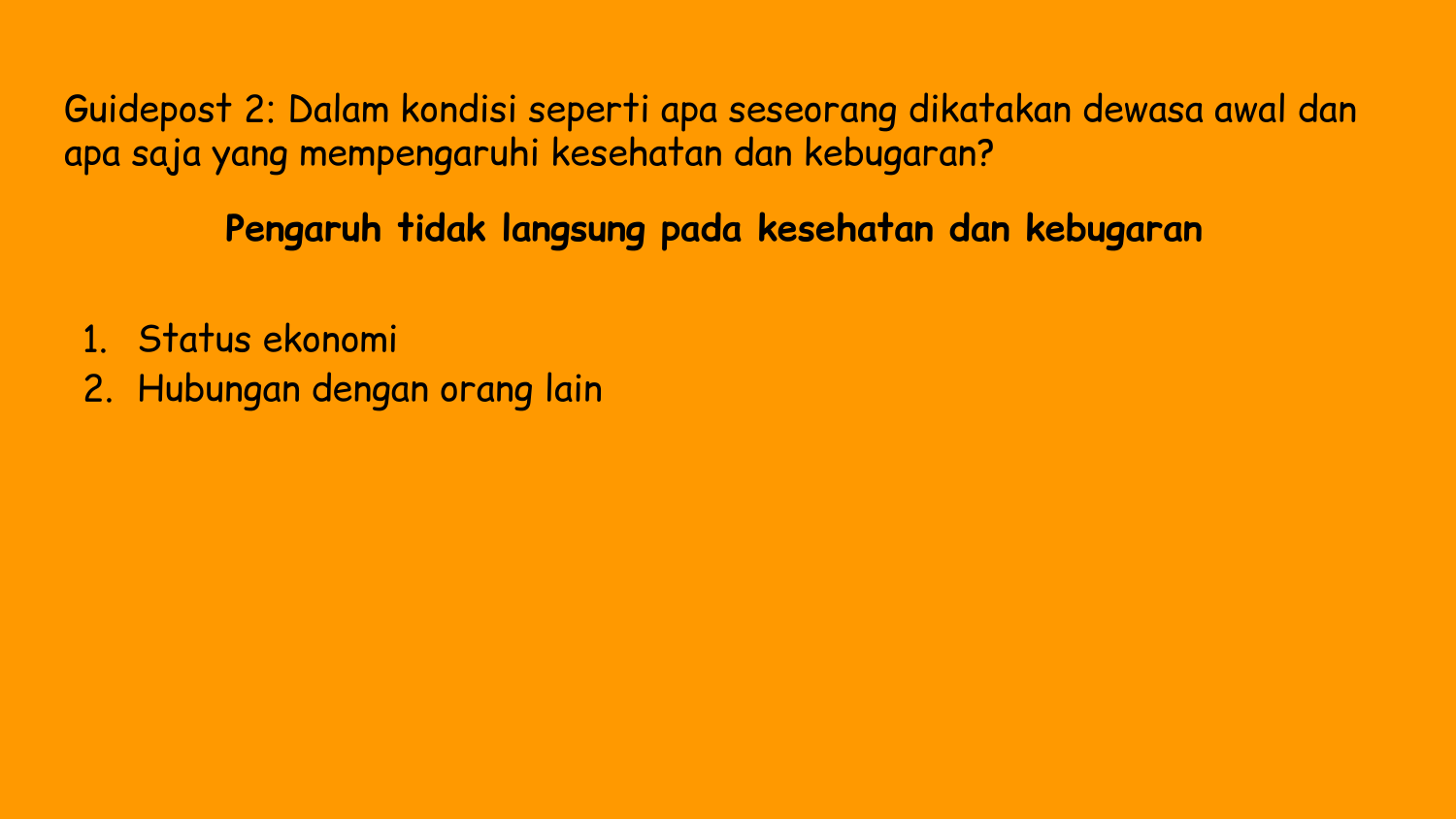

# Guidepost 2: Dalam kondisi seperti apa seseorang dikatakan dewasa awal dan apa saja yang mempengaruhi kesehatan dan kebugaran?
Pengaruh tidak langsung pada kesehatan dan kebugaran

Status ekonomi
Hubungan dengan orang lain